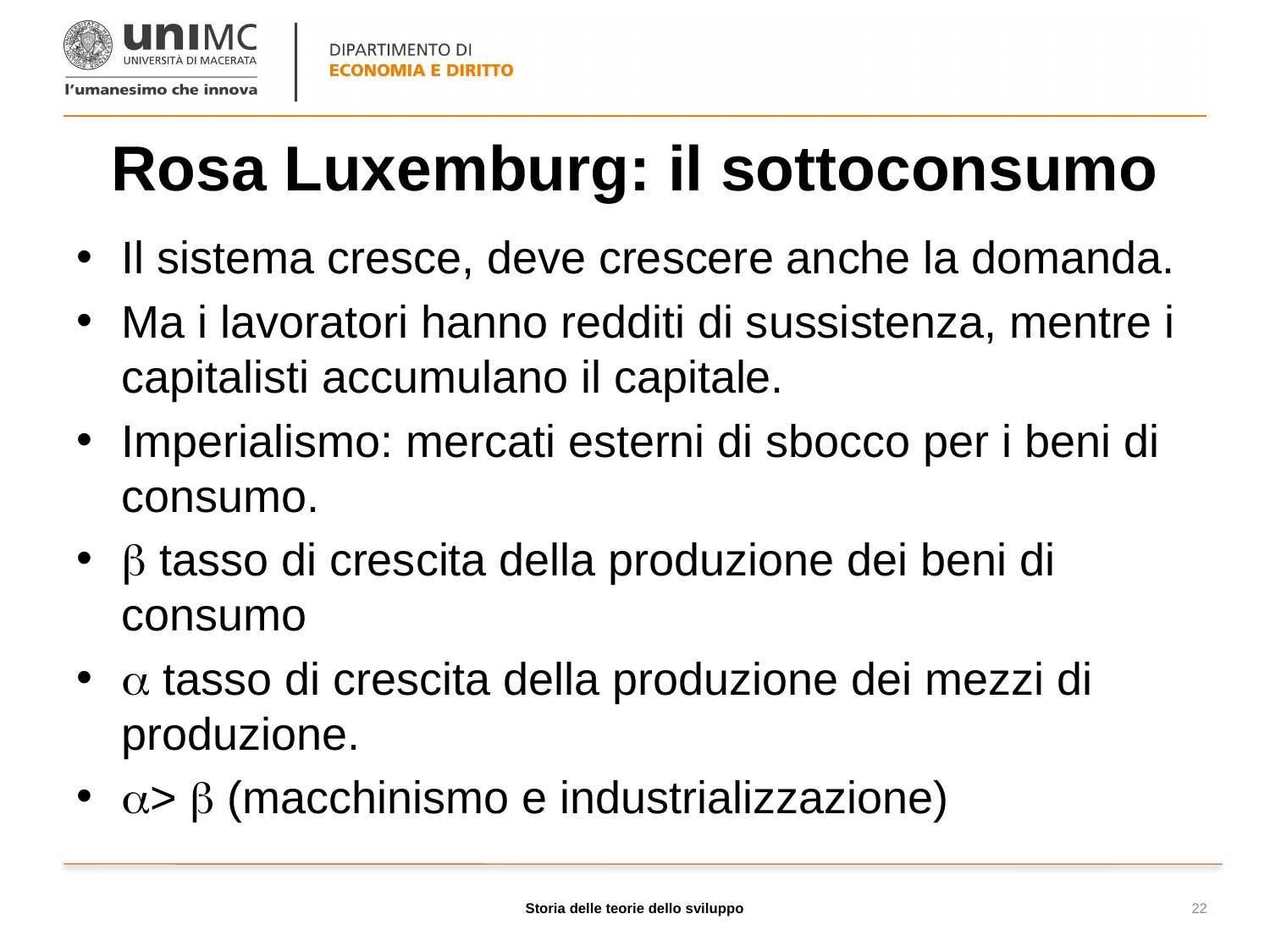

# Rosa Luxemburg: il sottoconsumo
Il sistema cresce, deve crescere anche la domanda.
Ma i lavoratori hanno redditi di sussistenza, mentre i capitalisti accumulano il capitale.
Imperialismo: mercati esterni di sbocco per i beni di consumo.
β tasso di crescita della produzione dei beni di consumo
α tasso di crescita della produzione dei mezzi di produzione.
α> β (macchinismo e industrializzazione)
Storia delle teorie dello sviluppo
22